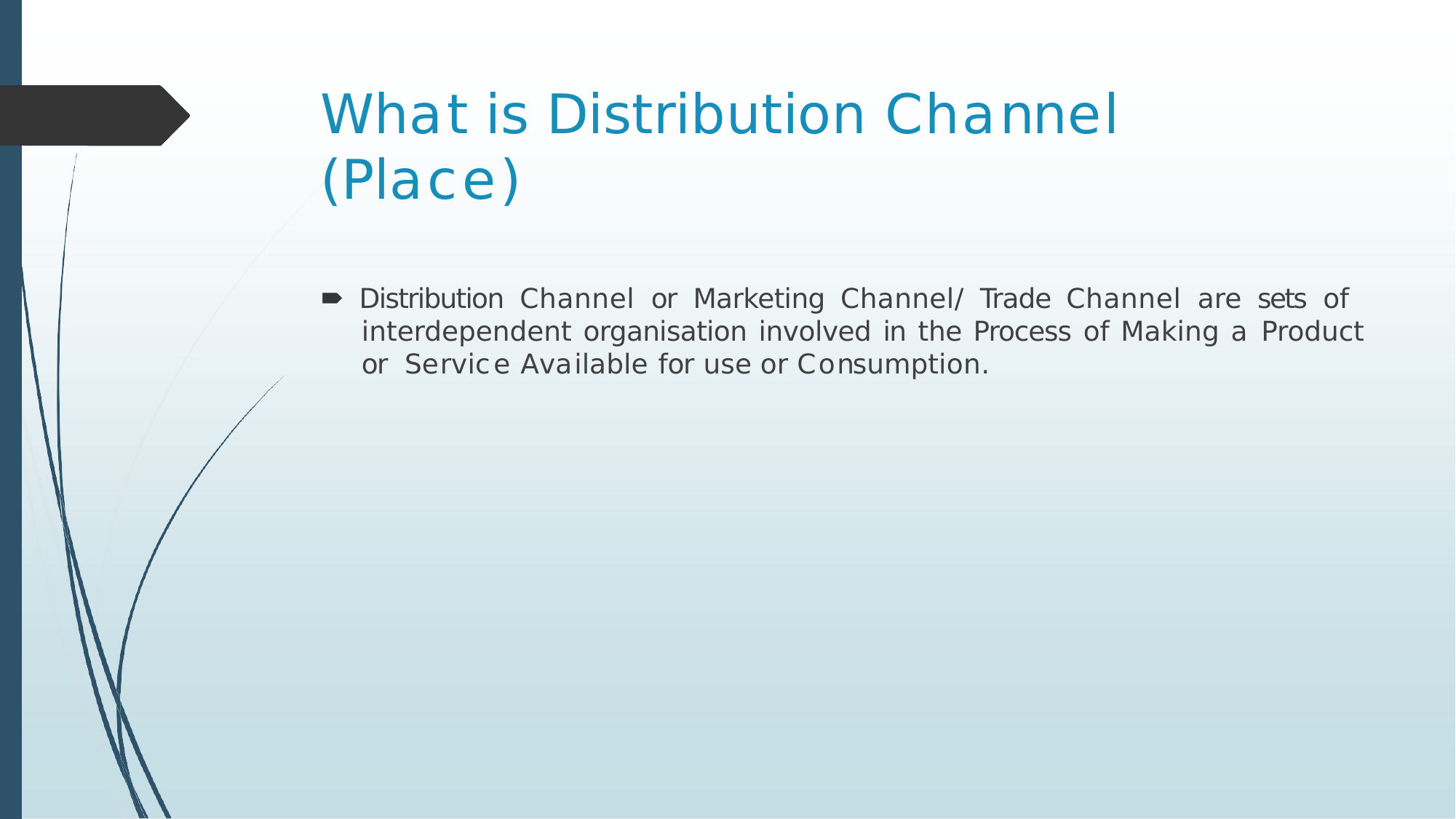

# What is Distribution Channel (Place)
🠶 Distribution Channel or Marketing Channel/ Trade Channel are sets of  interdependent organisation involved in the Process of Making a Product or  Service Available for use or Consumption.